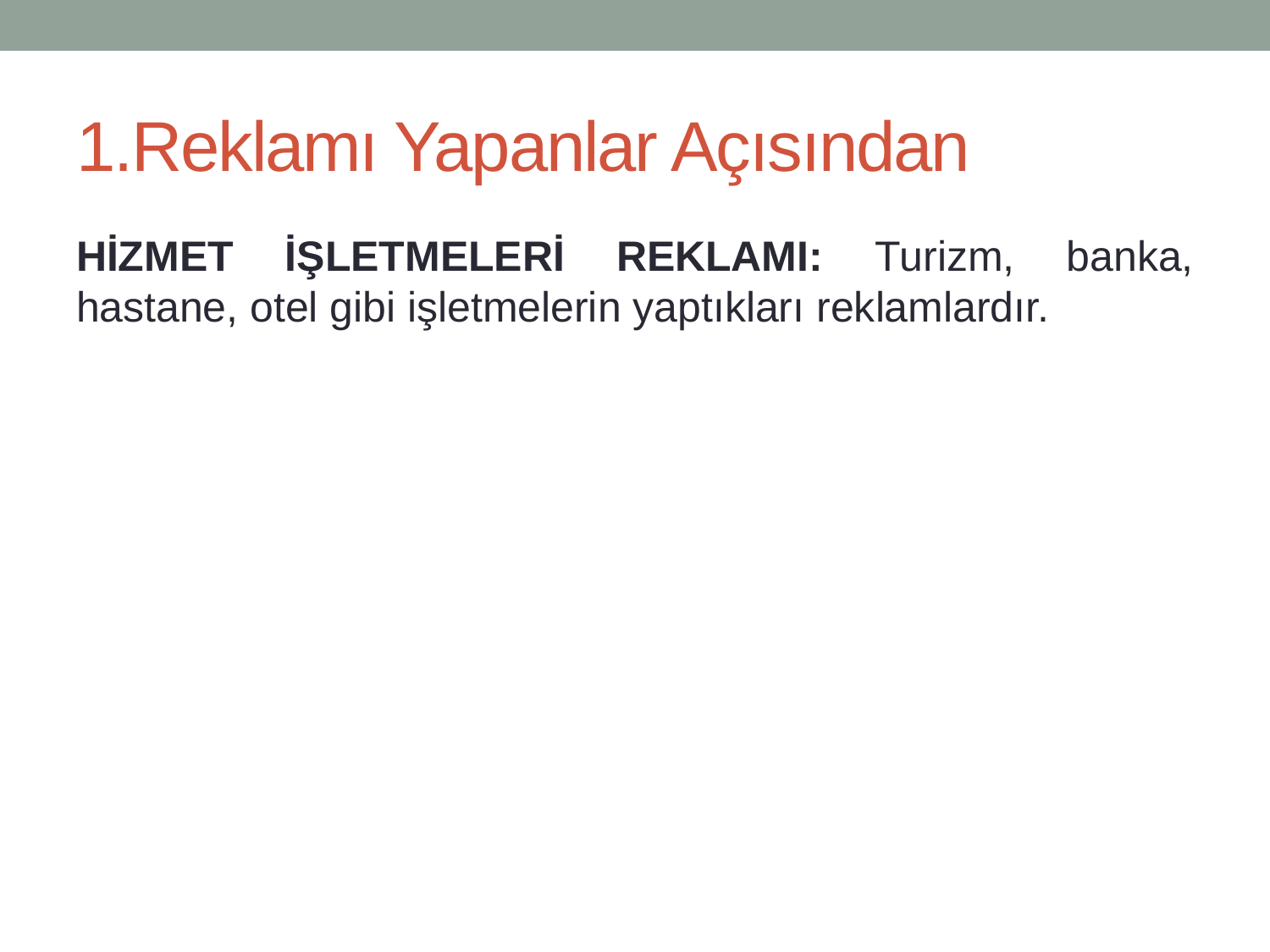

# 1.Reklamı Yapanlar Açısından
HİZMET İŞLETMELERİ REKLAMI: Turizm, banka, hastane, otel gibi işletmelerin yaptıkları reklamlardır.